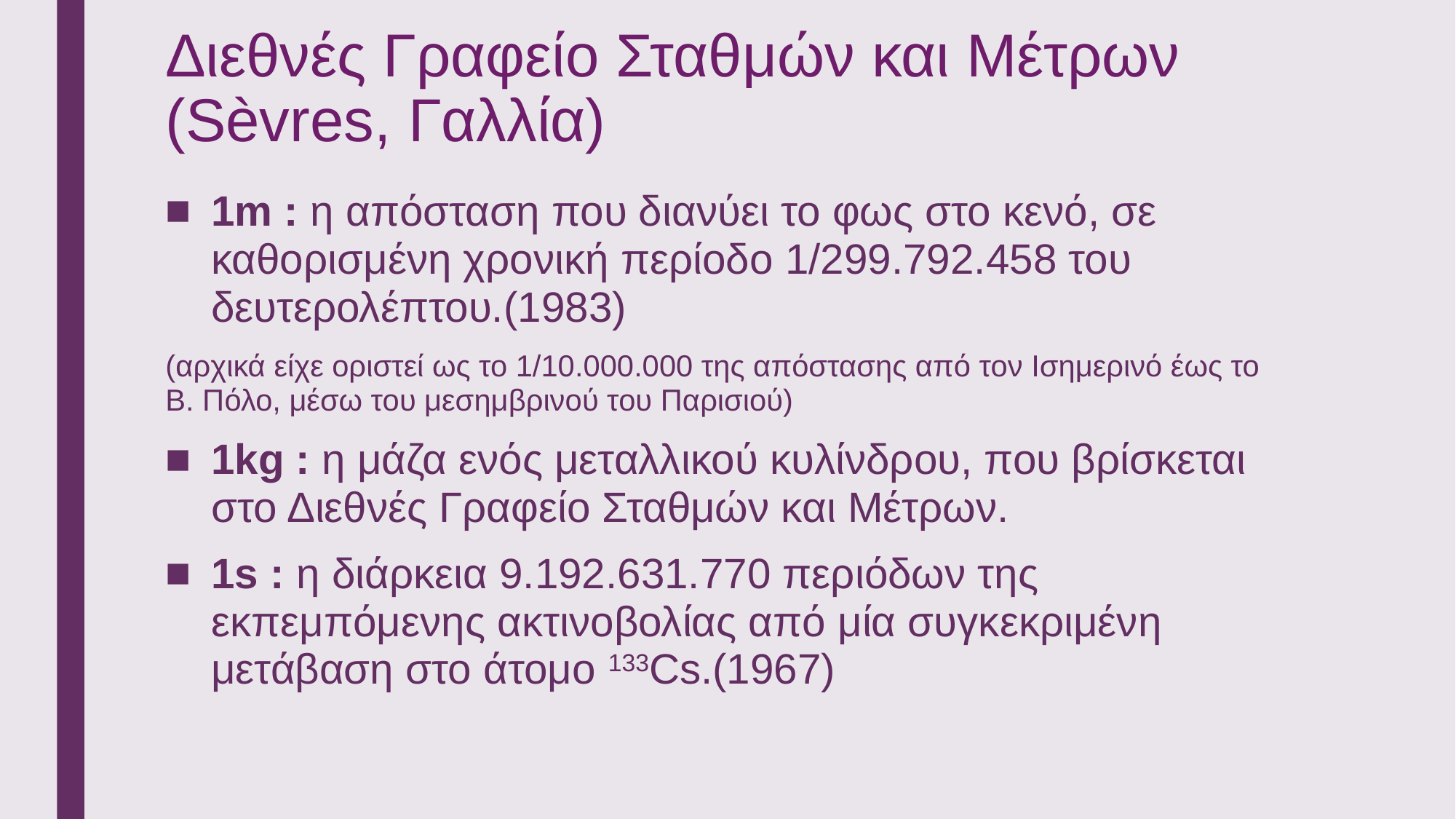

# Διεθνές Γραφείο Σταθμών και Μέτρων (Sèvres, Γαλλία)
1m : η απόσταση που διανύει το φως στο κενό, σε καθορισμένη χρονική περίοδο 1/299.792.458 του δευτερολέπτου.(1983)
(αρχικά είχε οριστεί ως το 1/10.000.000 της απόστασης από τον Ισημερινό έως το Β. Πόλο, μέσω του μεσημβρινού του Παρισιού)
1kg : η μάζα ενός μεταλλικού κυλίνδρου, που βρίσκεται στο Διεθνές Γραφείο Σταθμών και Μέτρων.
1s : η διάρκεια 9.192.631.770 περιόδων της εκπεμπόμενης ακτινοβολίας από μία συγκεκριμένη μετάβαση στο άτομο 133Cs.(1967)